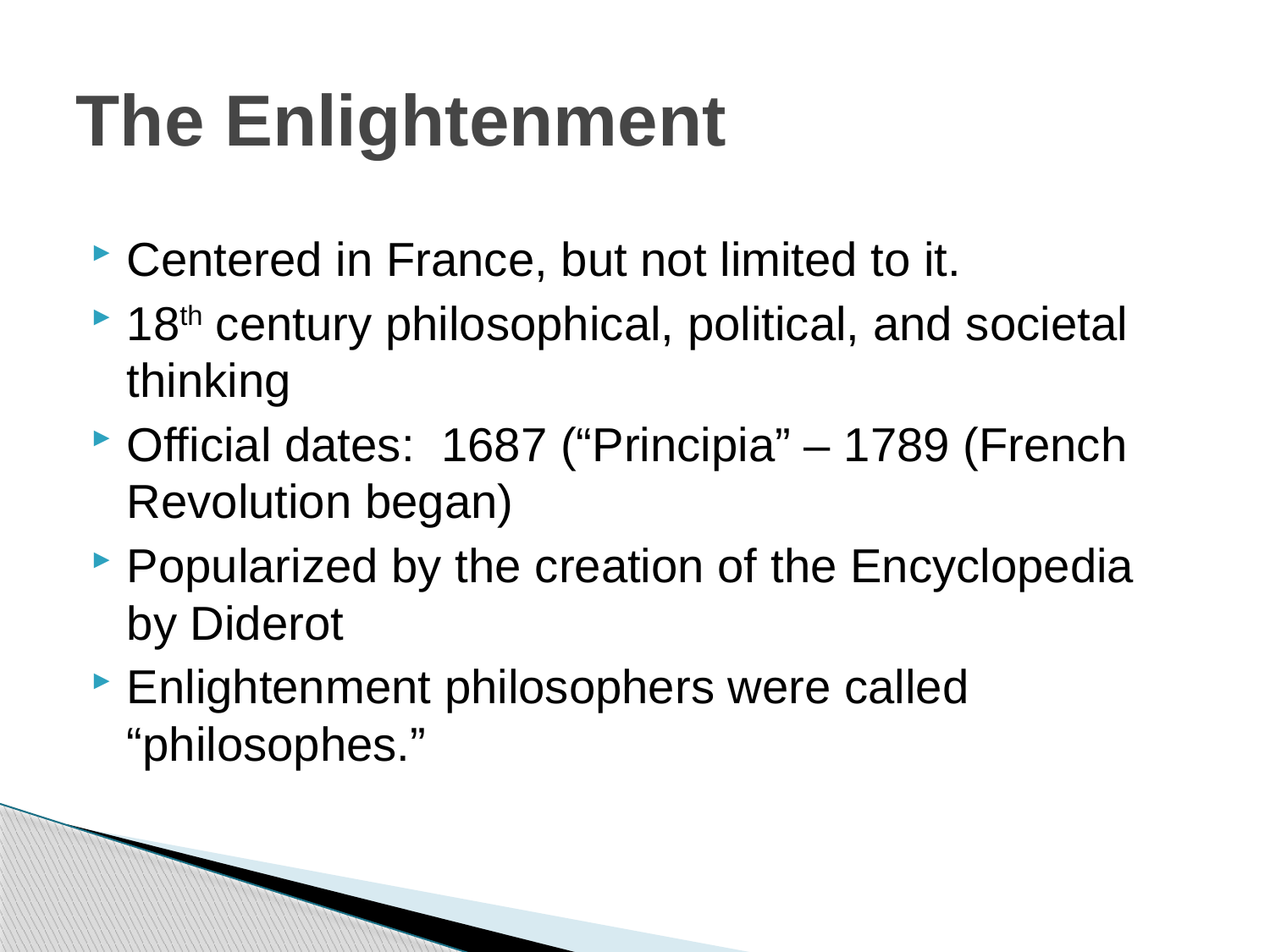

# The Enlightenment
Centered in France, but not limited to it.
18th century philosophical, political, and societal thinking
Official dates:  1687 (“Principia” – 1789 (French Revolution began)
Popularized by the creation of the Encyclopedia by Diderot
Enlightenment philosophers were called “philosophes.”